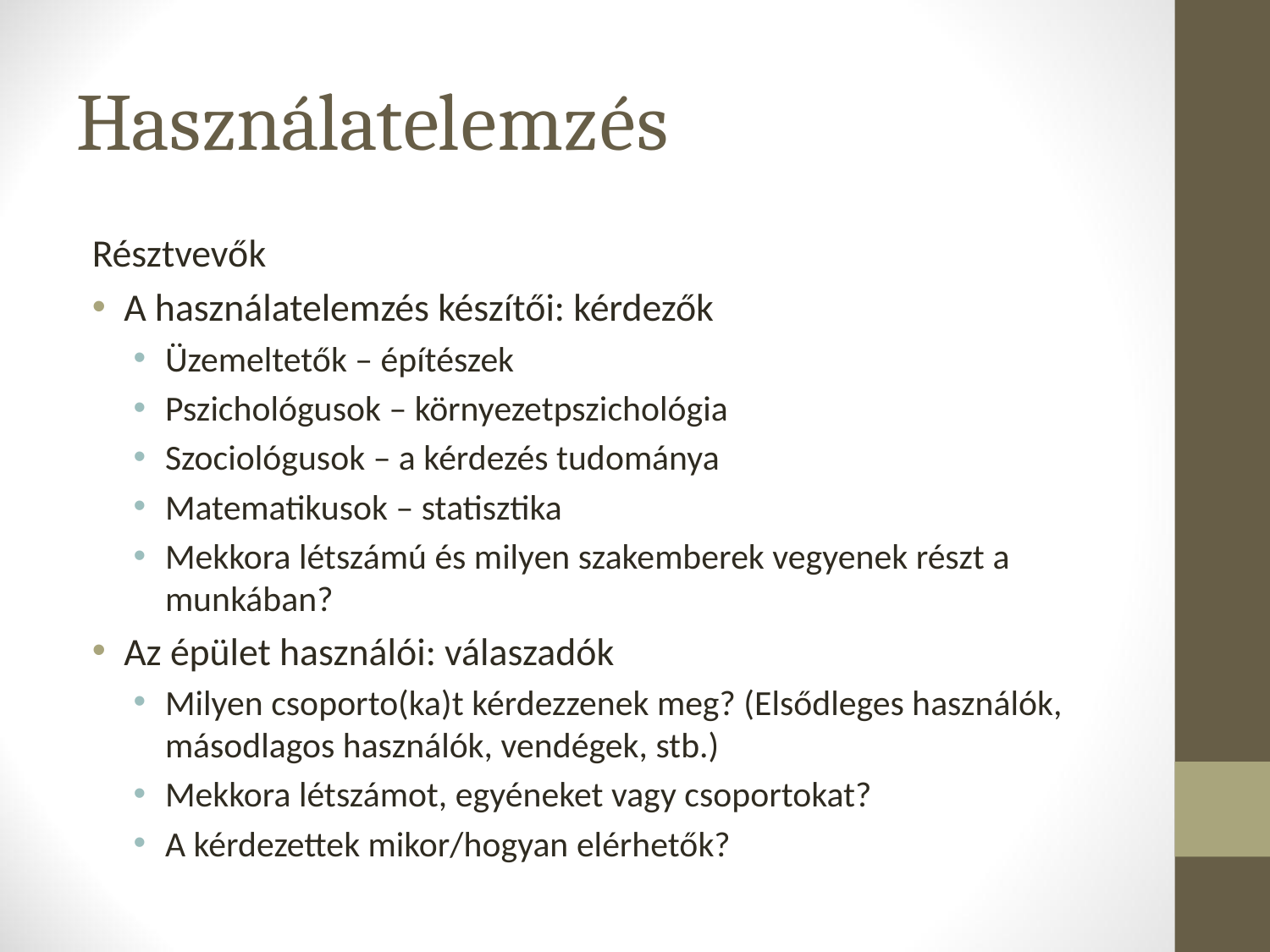

# Használatelemzés
Résztvevők
A használatelemzés készítői: kérdezők
Üzemeltetők – építészek
Pszichológusok – környezetpszichológia
Szociológusok – a kérdezés tudománya
Matematikusok – statisztika
Mekkora létszámú és milyen szakemberek vegyenek részt a munkában?
Az épület használói: válaszadók
Milyen csoporto(ka)t kérdezzenek meg? (Elsődleges használók, másodlagos használók, vendégek, stb.)
Mekkora létszámot, egyéneket vagy csoportokat?
A kérdezettek mikor/hogyan elérhetők?